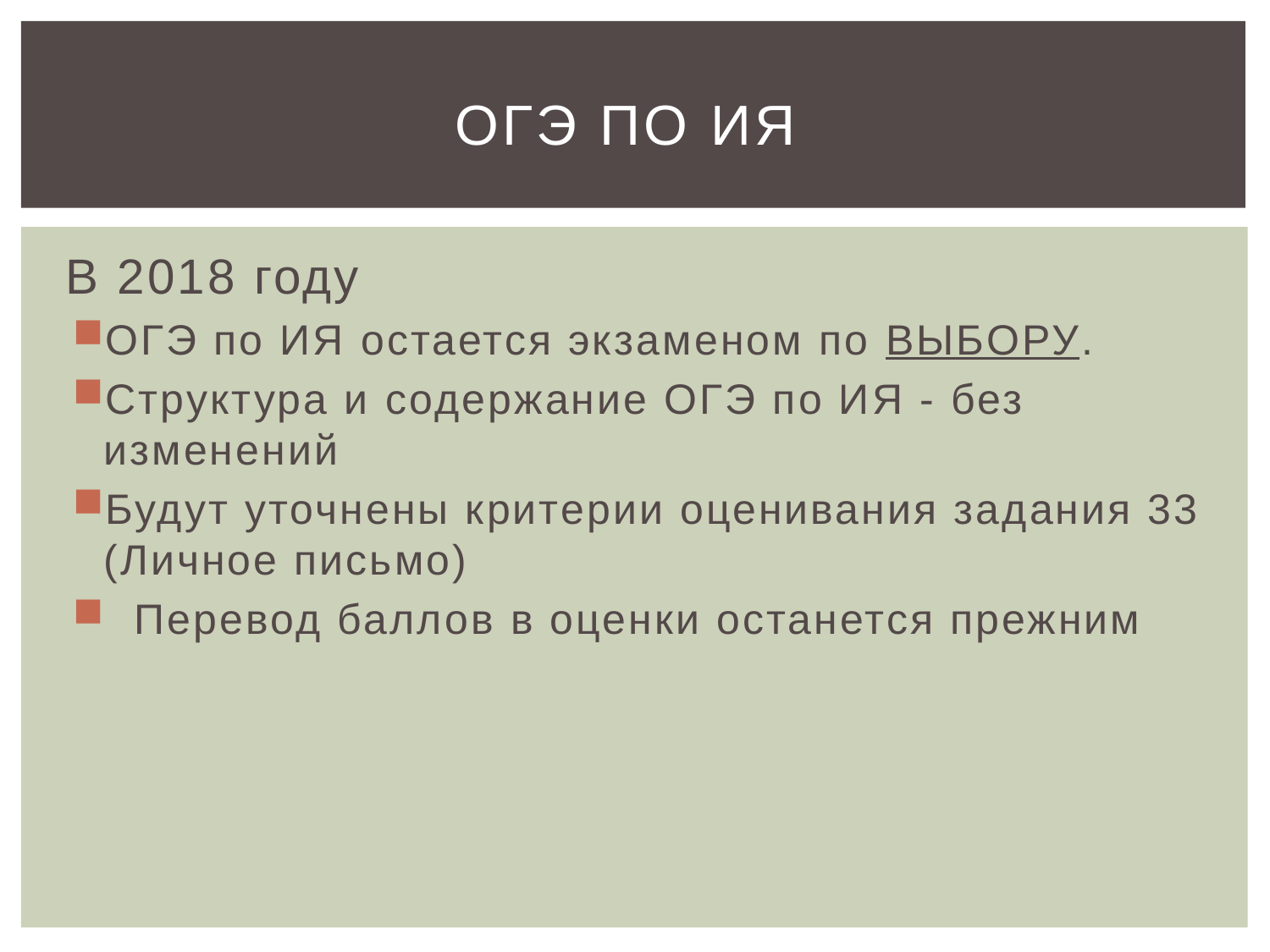

# ОГЭ по ИЯ
В 2018 году
ОГЭ по ИЯ остается экзаменом по ВЫБОРУ.
Структура и содержание ОГЭ по ИЯ - без изменений
Будут уточнены критерии оценивания задания 33 (Личное письмо)
  Перевод баллов в оценки останется прежним